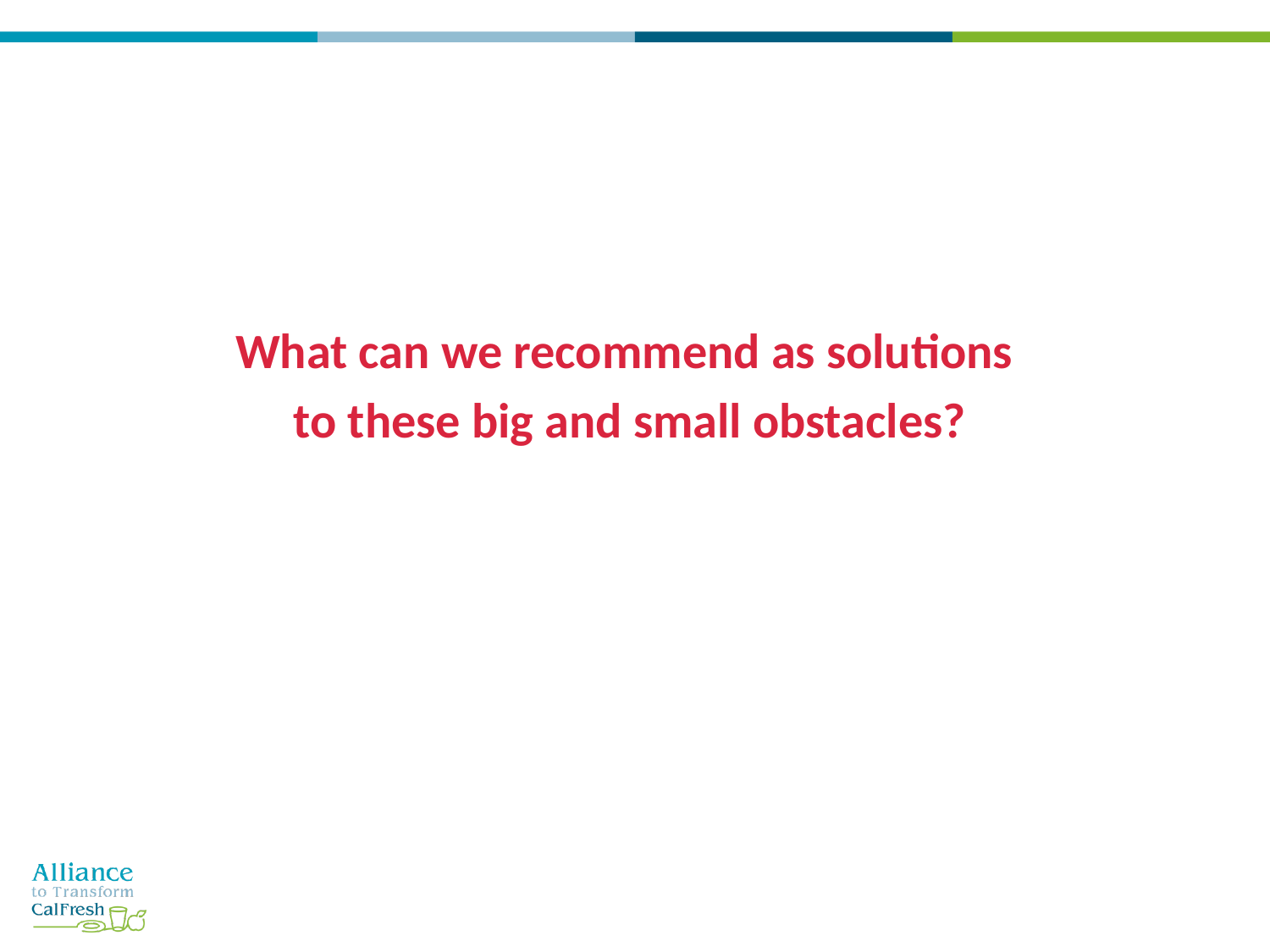

What can we recommend as solutions
to these big and small obstacles?